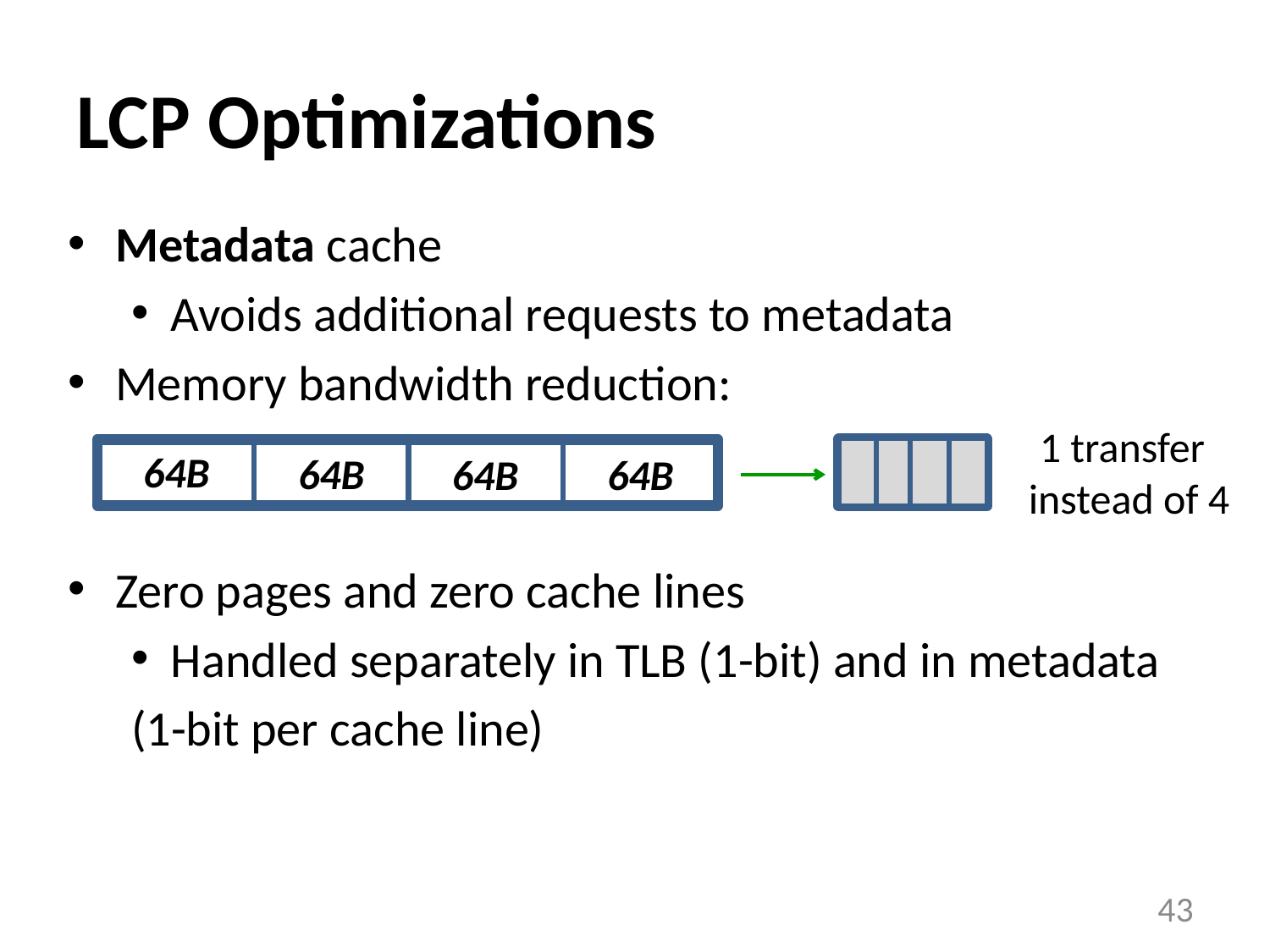

# LCP Optimizations
Metadata cache
Avoids additional requests to metadata
Memory bandwidth reduction:

Zero pages and zero cache lines
Handled separately in TLB (1-bit) and in metadata
(1-bit per cache line)
 1 transfer
instead of 4

64B
64B
64B
64B
43